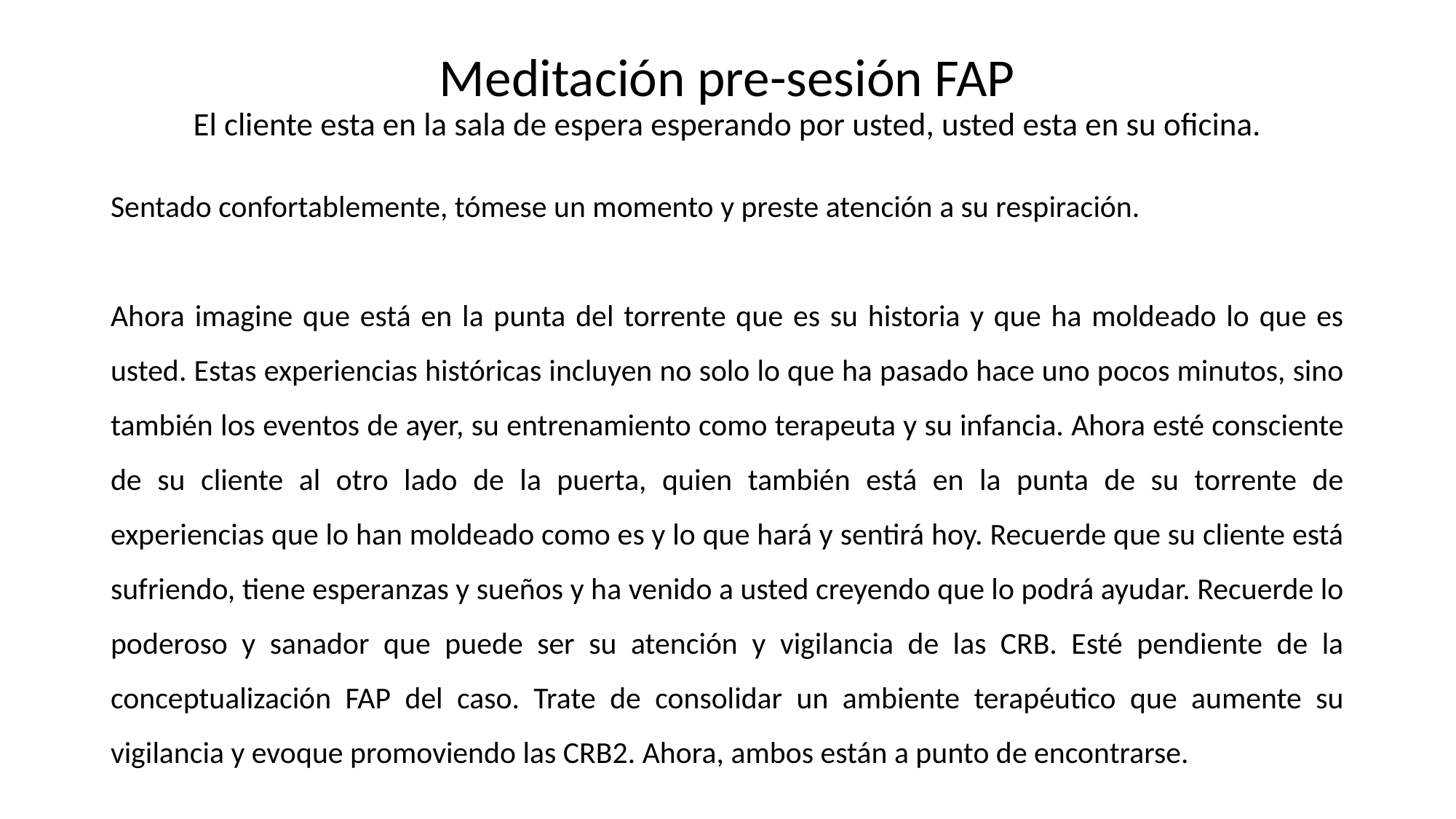

# Meditación pre-sesión FAP El cliente esta en la sala de espera esperando por usted, usted esta en su oficina.
Sentado confortablemente, tómese un momento y preste atención a su respiración.

Ahora imagine que está en la punta del torrente que es su historia y que ha moldeado lo que es usted. Estas experiencias históricas incluyen no solo lo que ha pasado hace uno pocos minutos, sino también los eventos de ayer, su entrenamiento como terapeuta y su infancia. Ahora esté consciente de su cliente al otro lado de la puerta, quien también está en la punta de su torrente de experiencias que lo han moldeado como es y lo que hará y sentirá hoy. Recuerde que su cliente está sufriendo, tiene esperanzas y sueños y ha venido a usted creyendo que lo podrá ayudar. Recuerde lo poderoso y sanador que puede ser su atención y vigilancia de las CRB. Esté pendiente de la conceptualización FAP del caso. Trate de consolidar un ambiente terapéutico que aumente su vigilancia y evoque promoviendo las CRB2. Ahora, ambos están a punto de encontrarse.